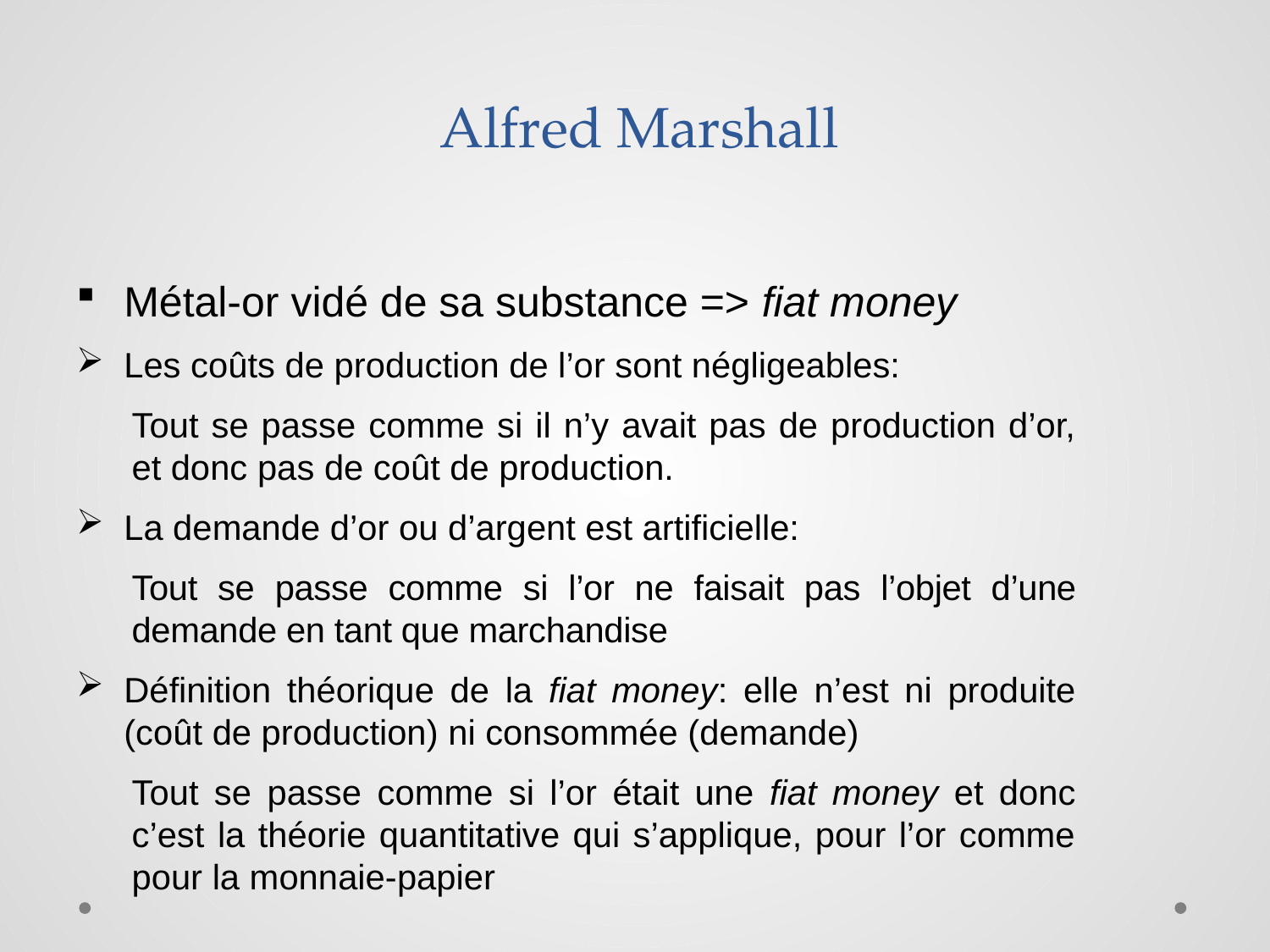

# Alfred Marshall
Métal-or vidé de sa substance => fiat money
Les coûts de production de l’or sont négligeables:
Tout se passe comme si il n’y avait pas de production d’or, et donc pas de coût de production.
La demande d’or ou d’argent est artificielle:
Tout se passe comme si l’or ne faisait pas l’objet d’une demande en tant que marchandise
Définition théorique de la fiat money: elle n’est ni produite (coût de production) ni consommée (demande)
Tout se passe comme si l’or était une fiat money et donc c’est la théorie quantitative qui s’applique, pour l’or comme pour la monnaie-papier